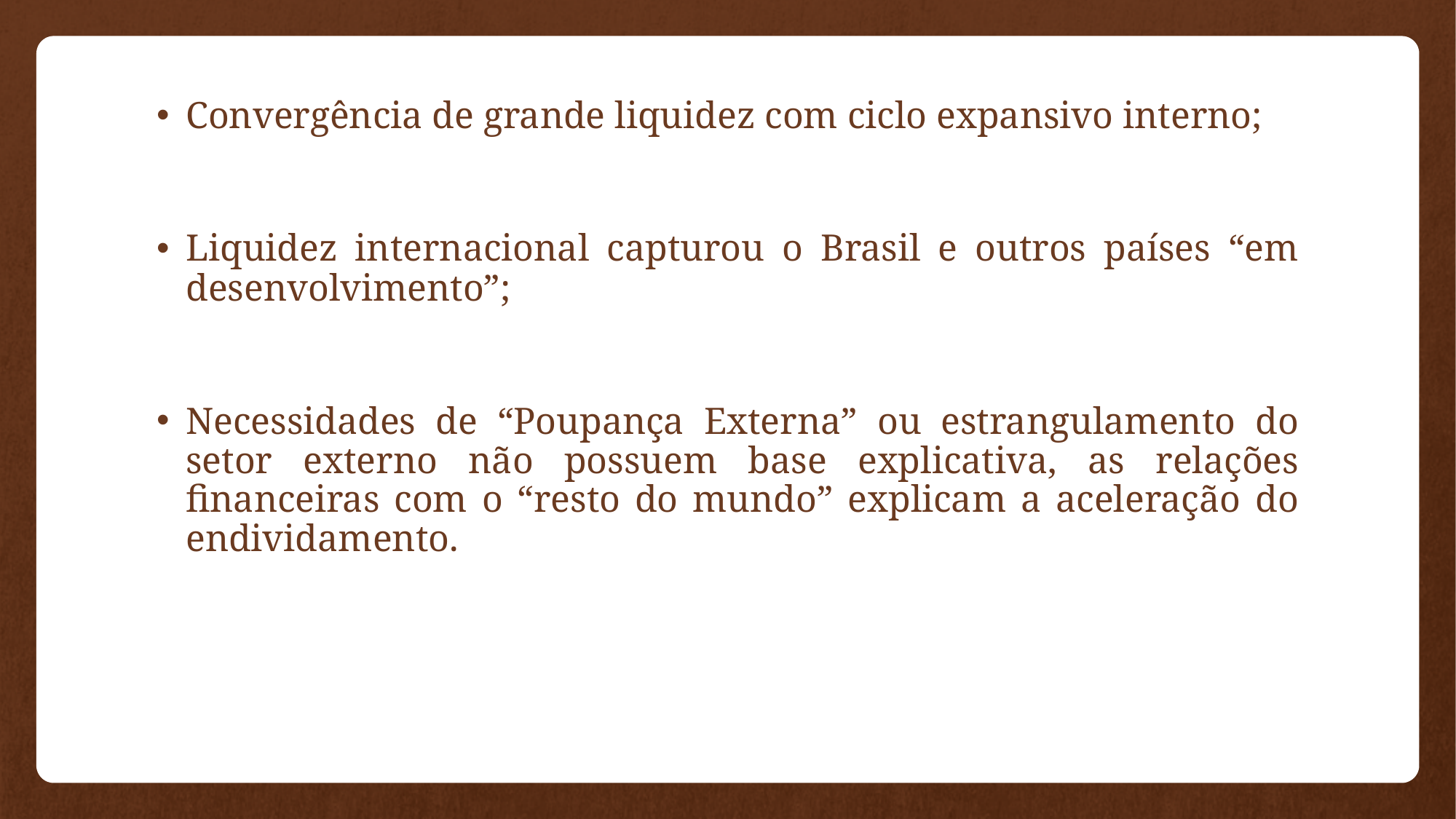

Convergência de grande liquidez com ciclo expansivo interno;

Liquidez internacional capturou o Brasil e outros países “em desenvolvimento”;

Necessidades de “Poupança Externa” ou estrangulamento do setor externo não possuem base explicativa, as relações financeiras com o “resto do mundo” explicam a aceleração do endividamento.